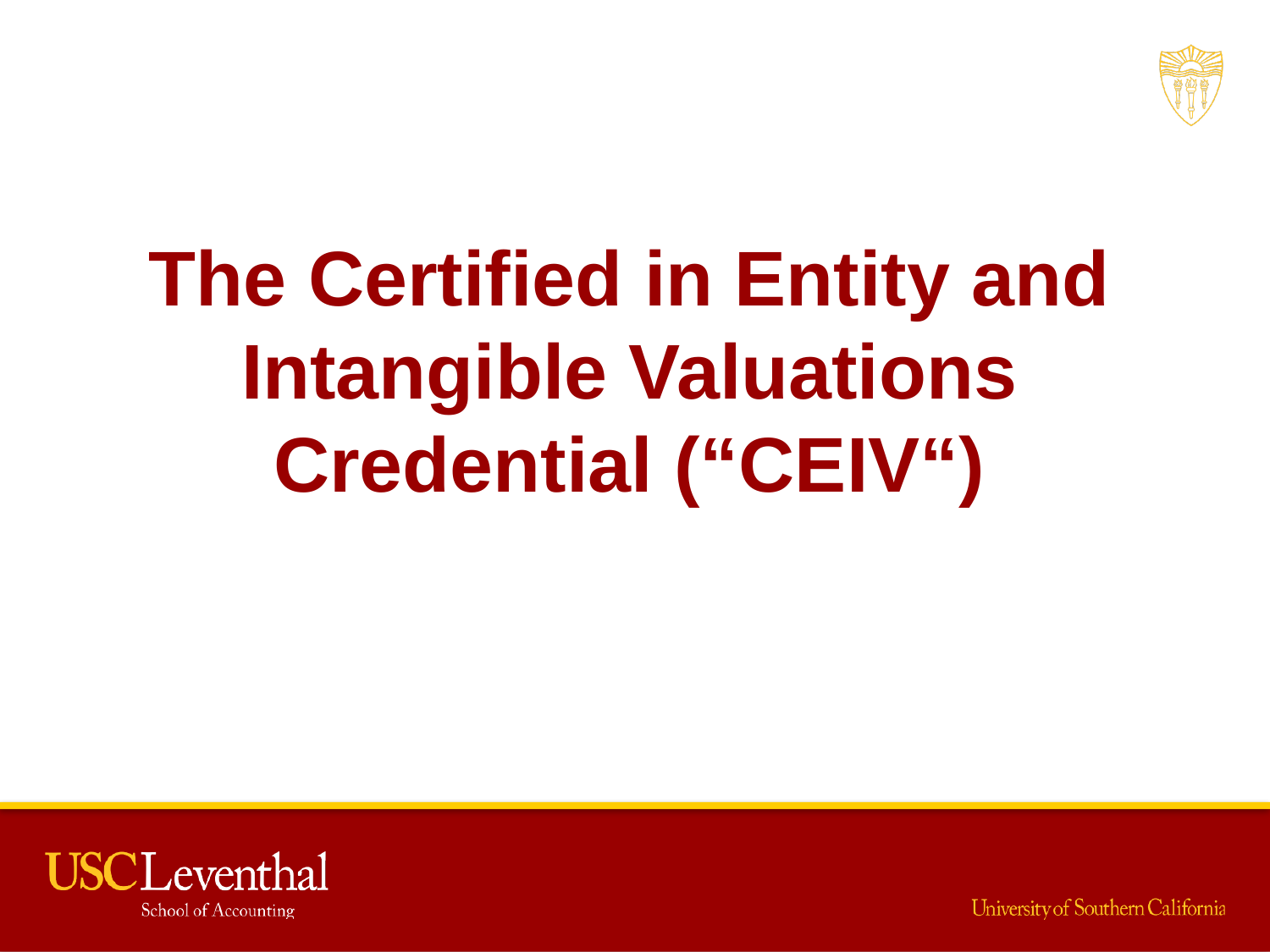

The Certified in Entity and Intangible Valuations Credential (“CEIV“)